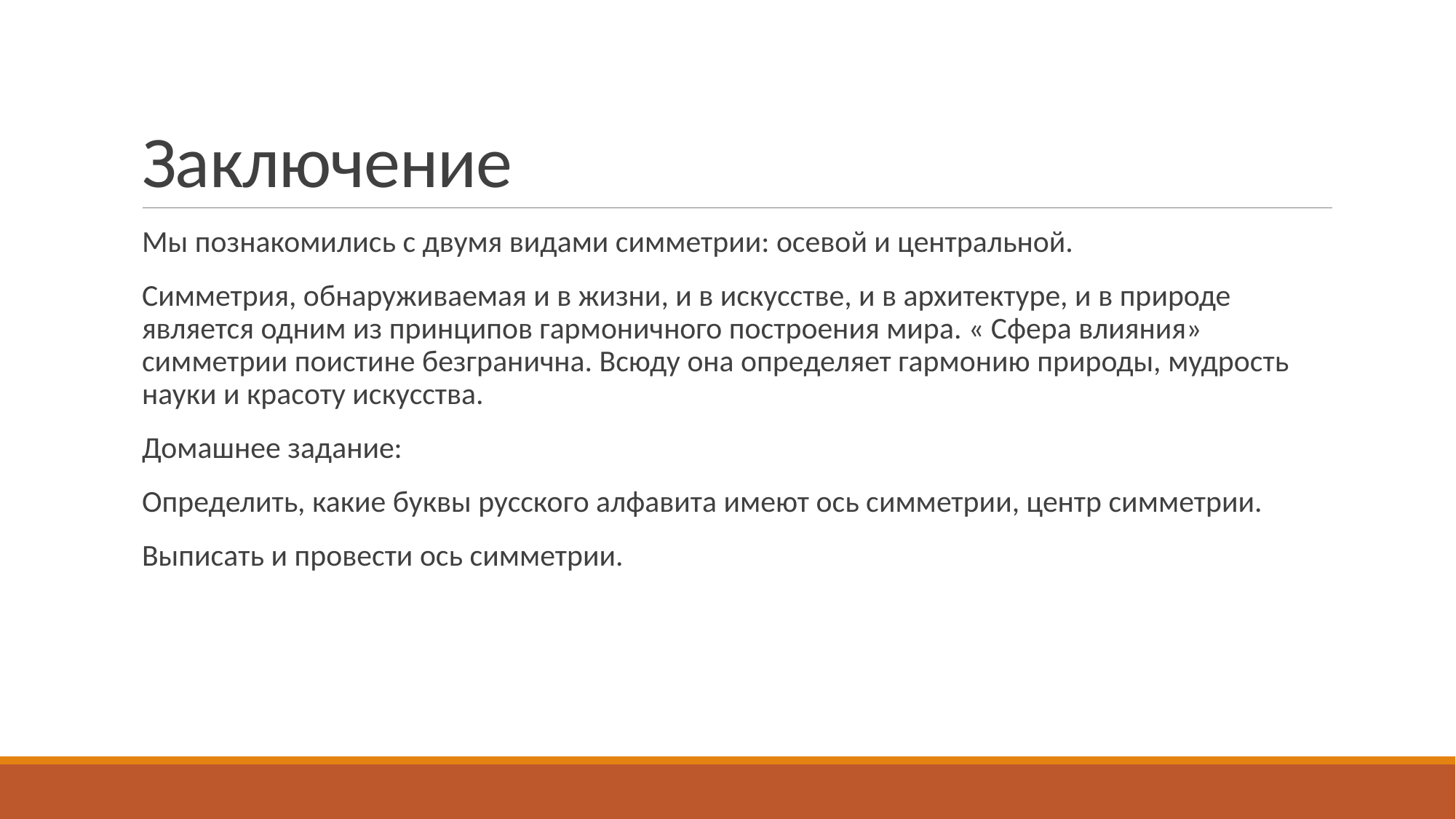

# Заключение
Мы познакомились с двумя видами симметрии: осевой и центральной.
Симметрия, обнаруживаемая и в жизни, и в искусстве, и в архитектуре, и в природе является одним из принципов гармоничного построения мира. « Сфера влияния» симметрии поистине безгранична. Всюду она определяет гармонию природы, мудрость науки и красоту искусства.
Домашнее задание:
Определить, какие буквы русского алфавита имеют ось симметрии, центр симметрии.
Выписать и провести ось симметрии.